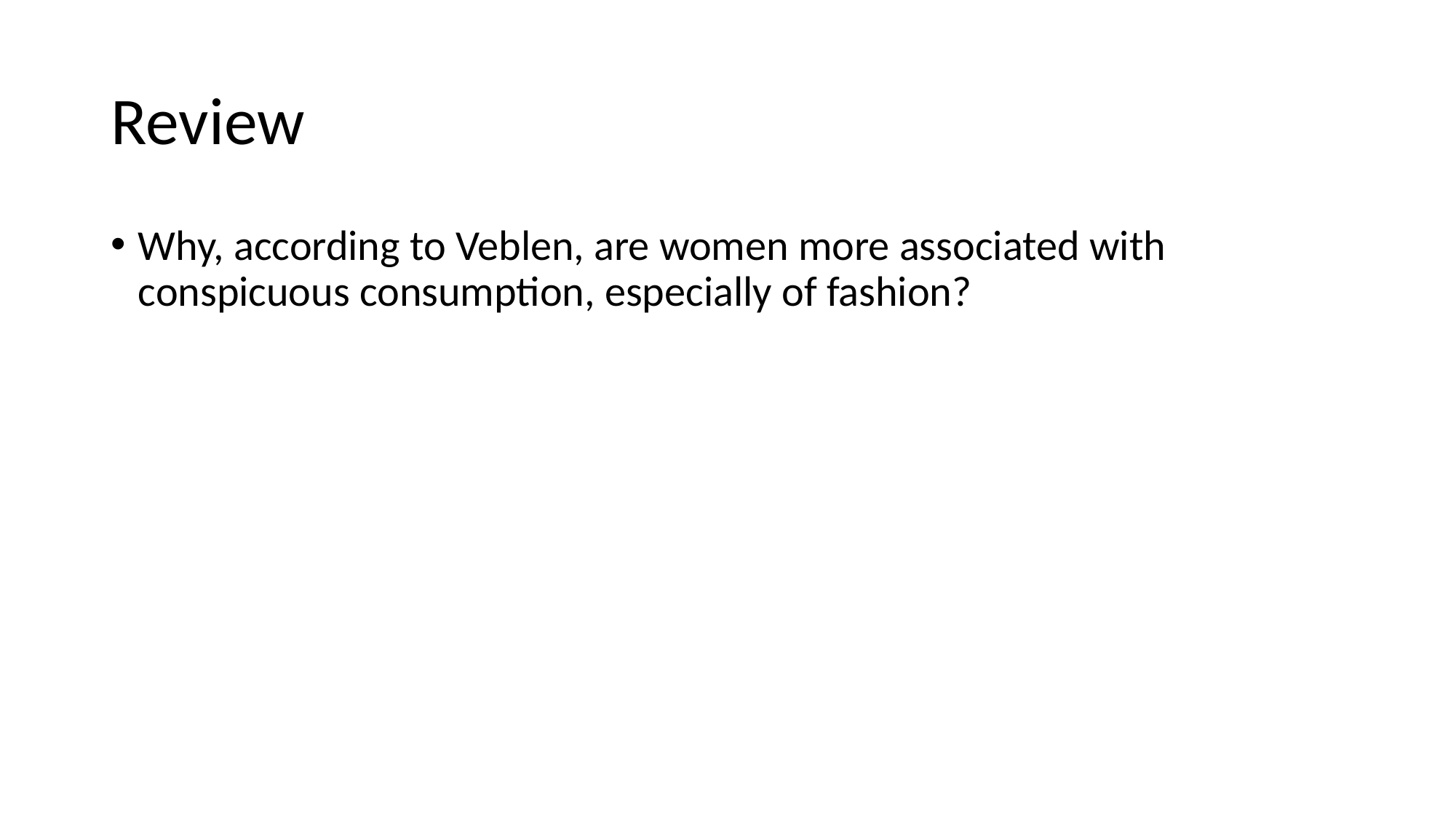

# Review
Why, according to Veblen, are women more associated with conspicuous consumption, especially of fashion?